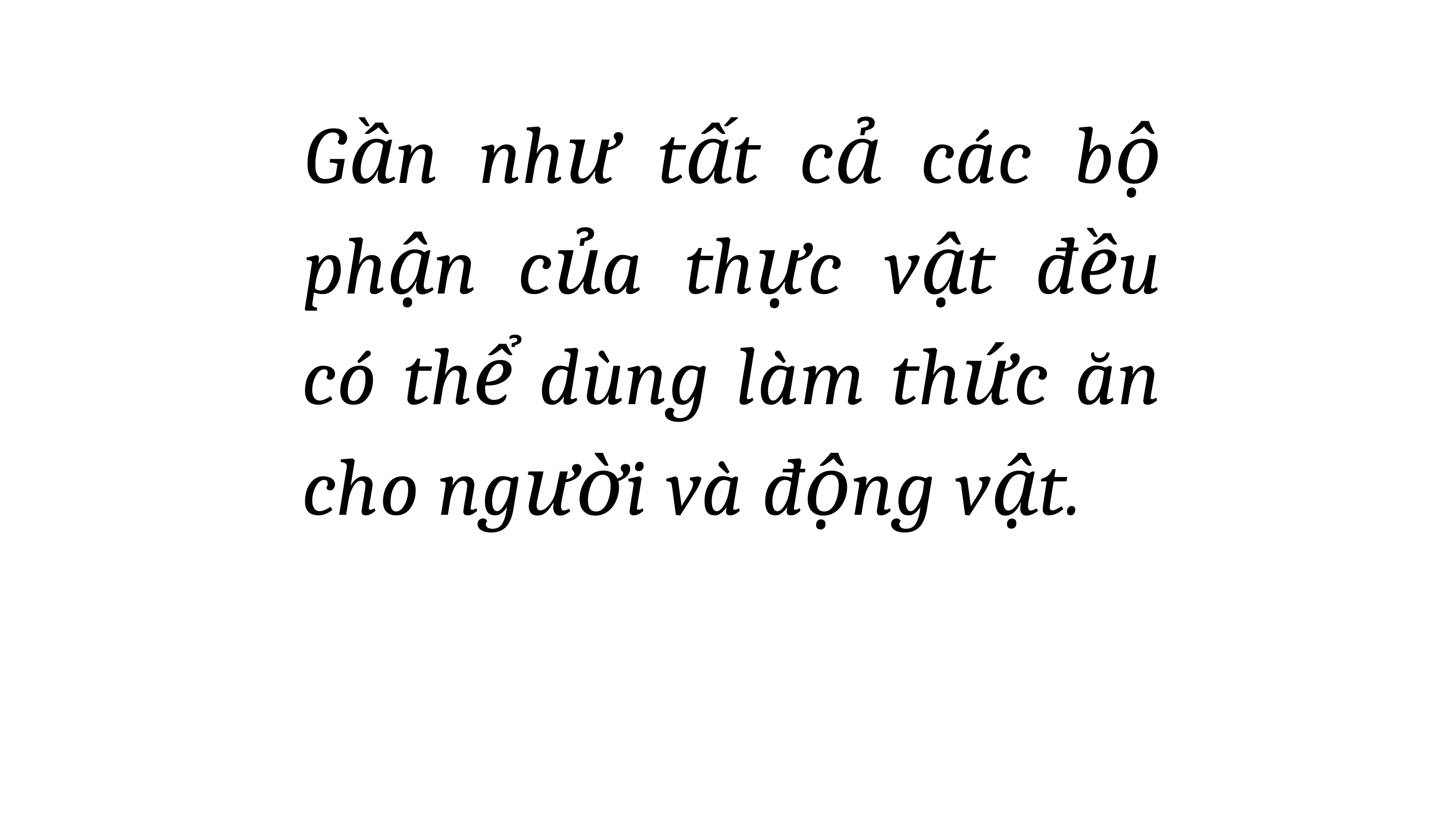

Gần như tất cả các bộ phận của thực vật đều có thể dùng làm thức ăn cho người và động vật.